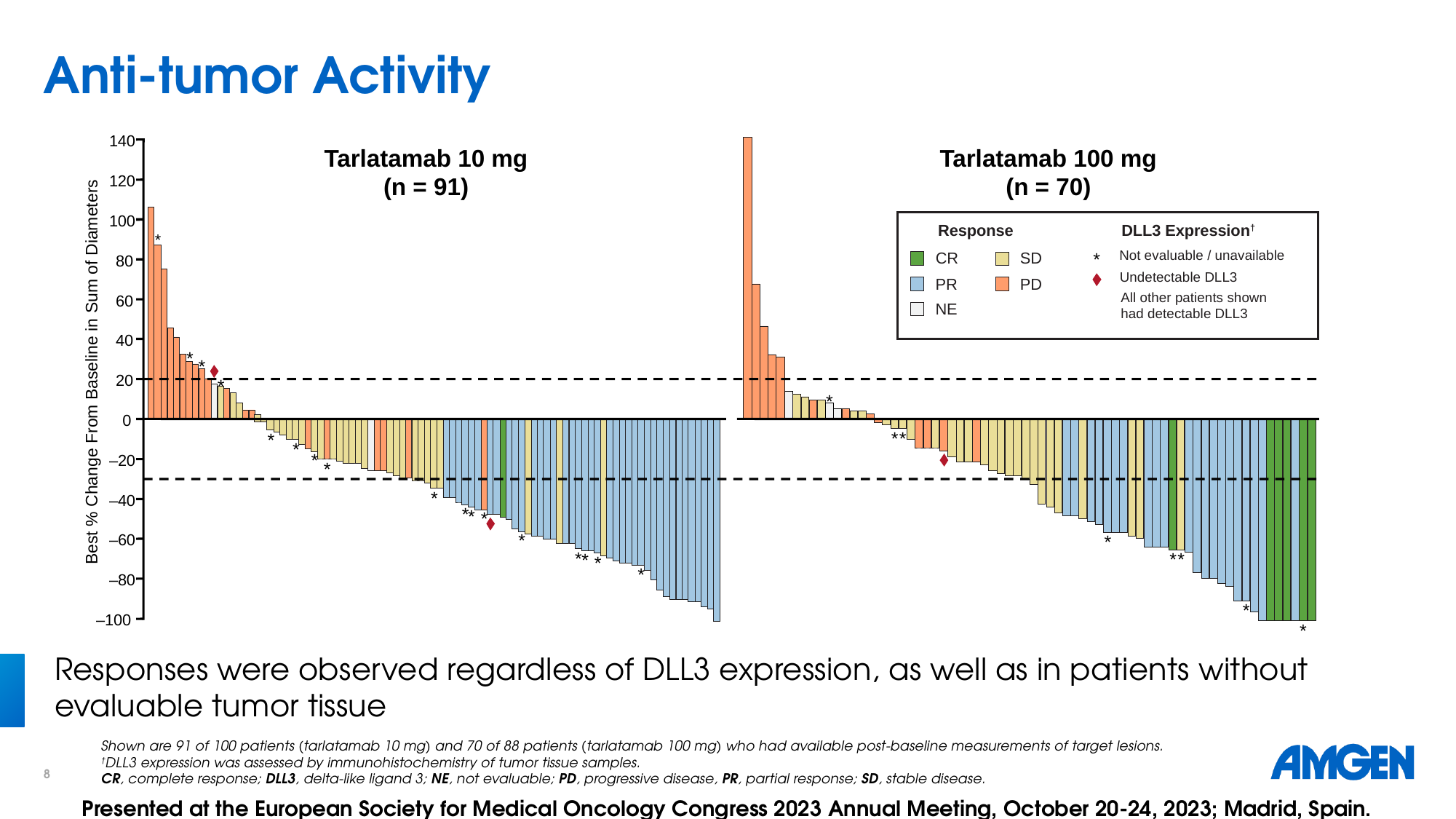

# Anti-tumor Activity
140

*

*

*

*

*
*
*
*
*

*

*

*
*
*

*
*

*
*
*
*
*
*

*

*
Tarlatamab 10 mg
(n = 91)
Tarlatamab 100 mg
(n = 70)
120
100

DLL3 Expression†
Response
CR
SD

PR
PD

NE

Not evaluable / unavailable
*
80
Undetectable DLL3

All other patients shown
had detectable DLL3
60
40
Best % Change From Baseline in Sum of Diameters
20
*
0
–20
–40
–60
–80
–100
Responses were observed regardless of DLL3 expression, as well as in patients without evaluable tumor tissue

Shown are 91 of 100 patients (tarlatamab 10 mg) and 70 of 88 patients (tarlatamab 100 mg) who had available post-baseline measurements of target lesions.
†DLL3 expression was assessed by immunohistochemistry of tumor tissue samples.
CR, complete response; DLL3, delta-like ligand 3; NE, not evaluable; PD, progressive disease, PR, partial response; SD, stable disease.
Presented at the European Society for Medical Oncology Congress 2023 Annual Meeting, October 20-24, 2023; Madrid, Spain.